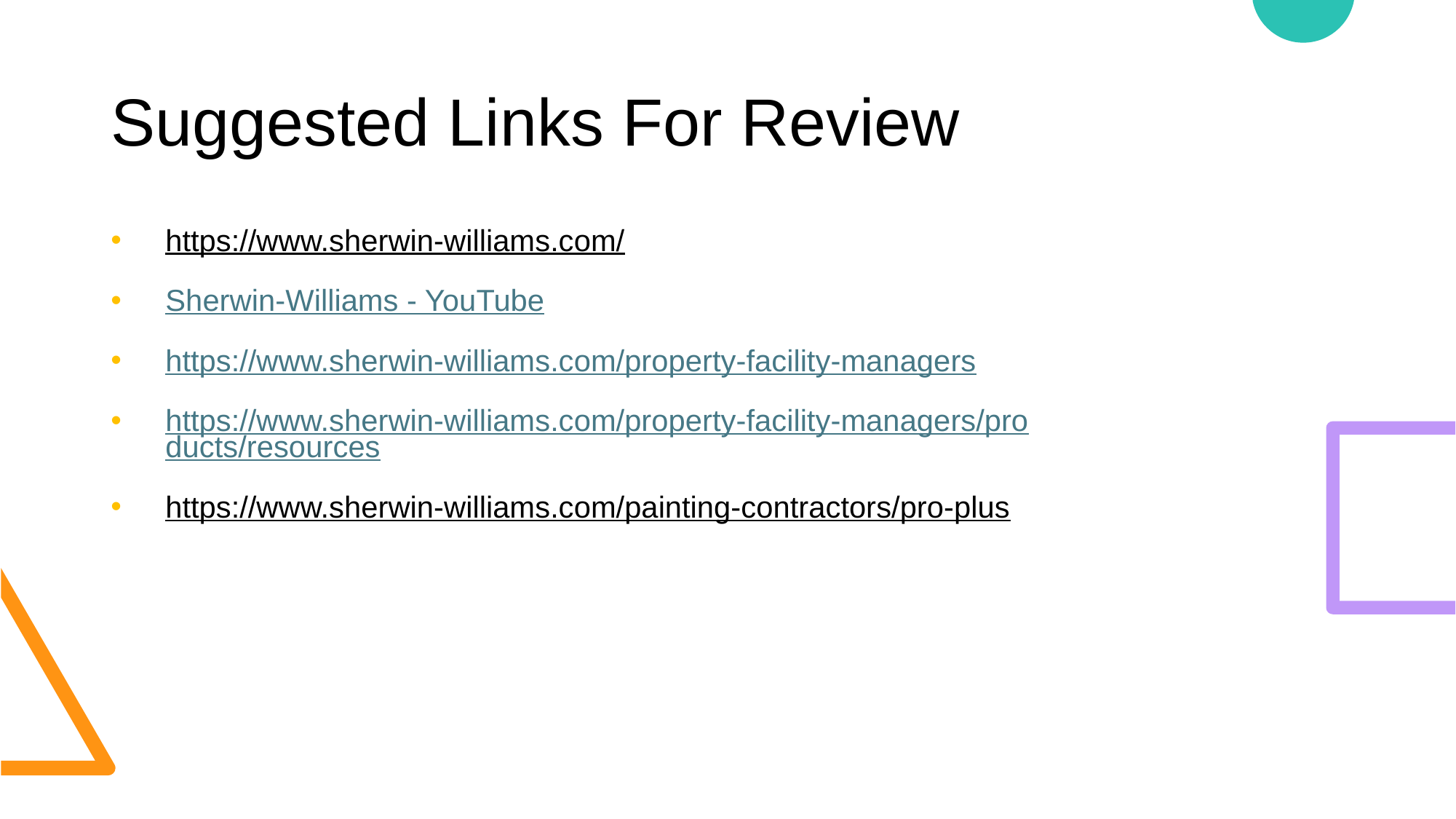

# Suggested Links For Review
https://www.sherwin-williams.com/
Sherwin-Williams - YouTube
https://www.sherwin-williams.com/property-facility-managers
https://www.sherwin-williams.com/property-facility-managers/products/resources
https://www.sherwin-williams.com/painting-contractors/pro-plus